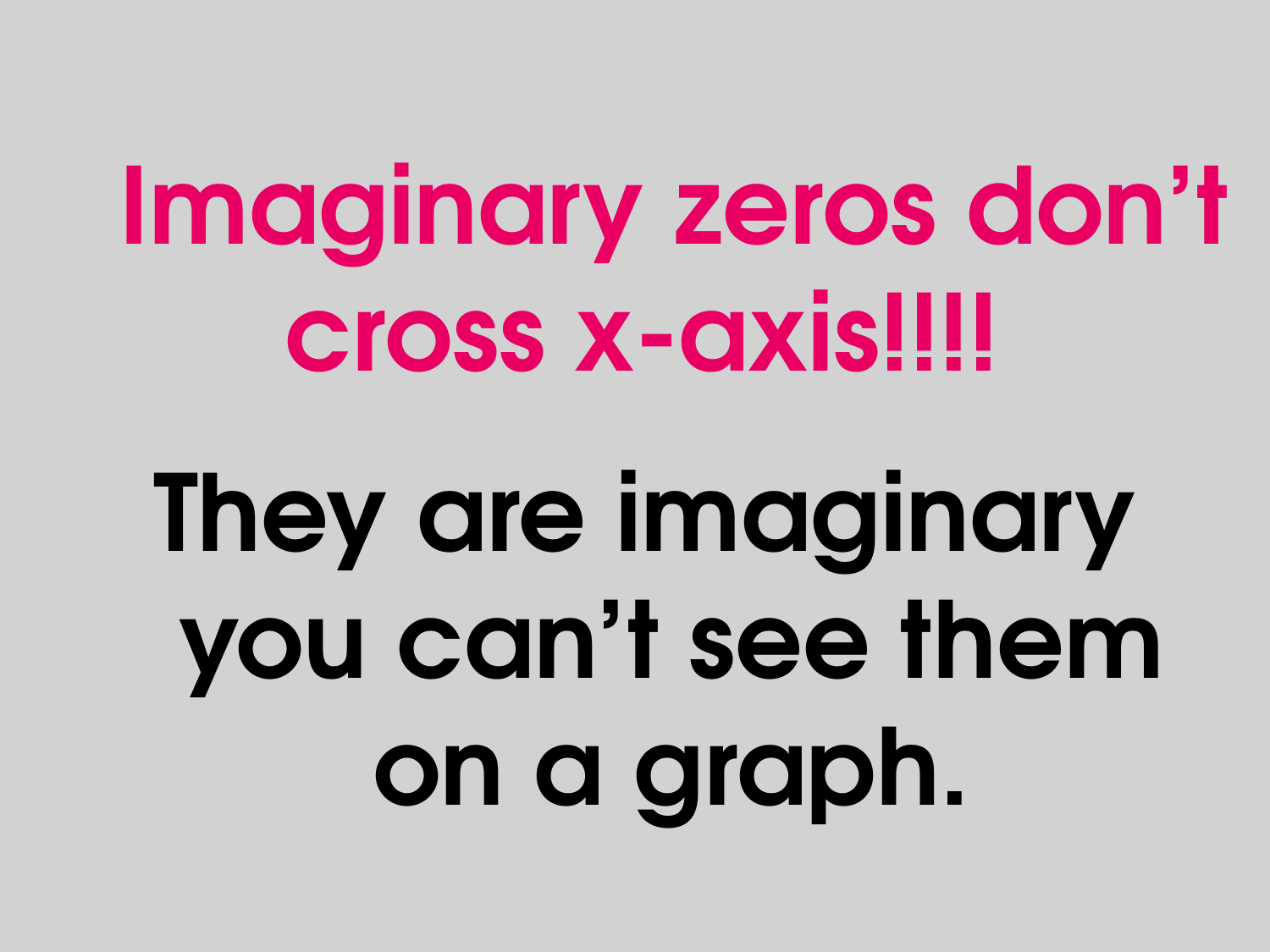

Imaginary zeros don’t cross x-axis!!!!
They are imaginary you can’t see them on a graph.